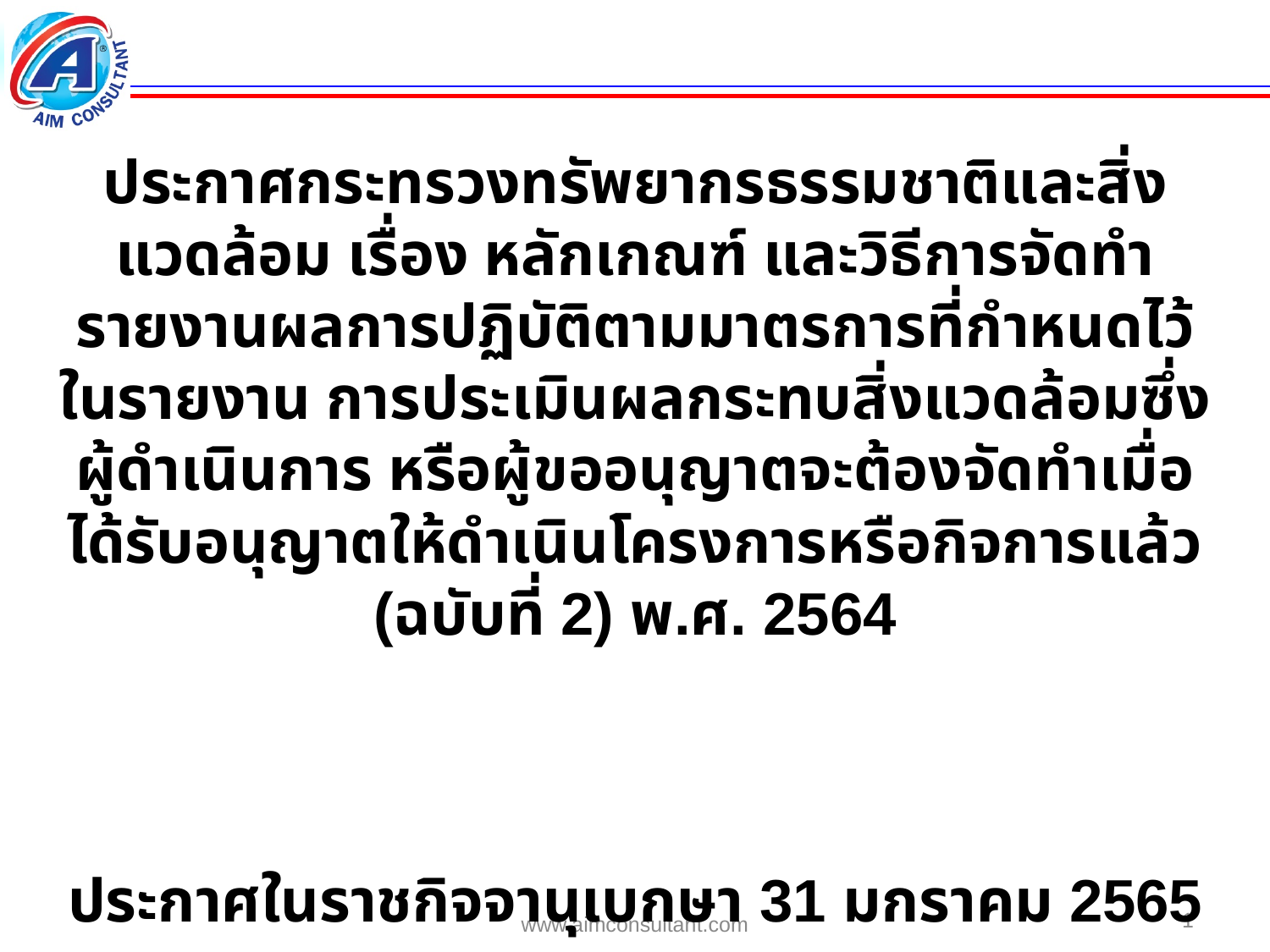

ประกาศกระทรวงทรัพยากรธรรมชาติและสิ่งแวดล้อม เรื่อง หลักเกณฑ์ และวิธีการจัดทำรายงานผลการปฏิบัติตามมาตรการที่กำหนดไว้ในรายงาน การประเมินผลกระทบสิ่งแวดล้อมซึ่งผู้ดำเนินการ หรือผู้ขออนุญาตจะต้องจัดทำเมื่อได้รับอนุญาตให้ดำเนินโครงการหรือกิจการแล้ว (ฉบับที่ 2) พ.ศ. 2564

ประกาศในราชกิจจานุเบกษา 31 มกราคม 2565

1
www.aimconsultant.com